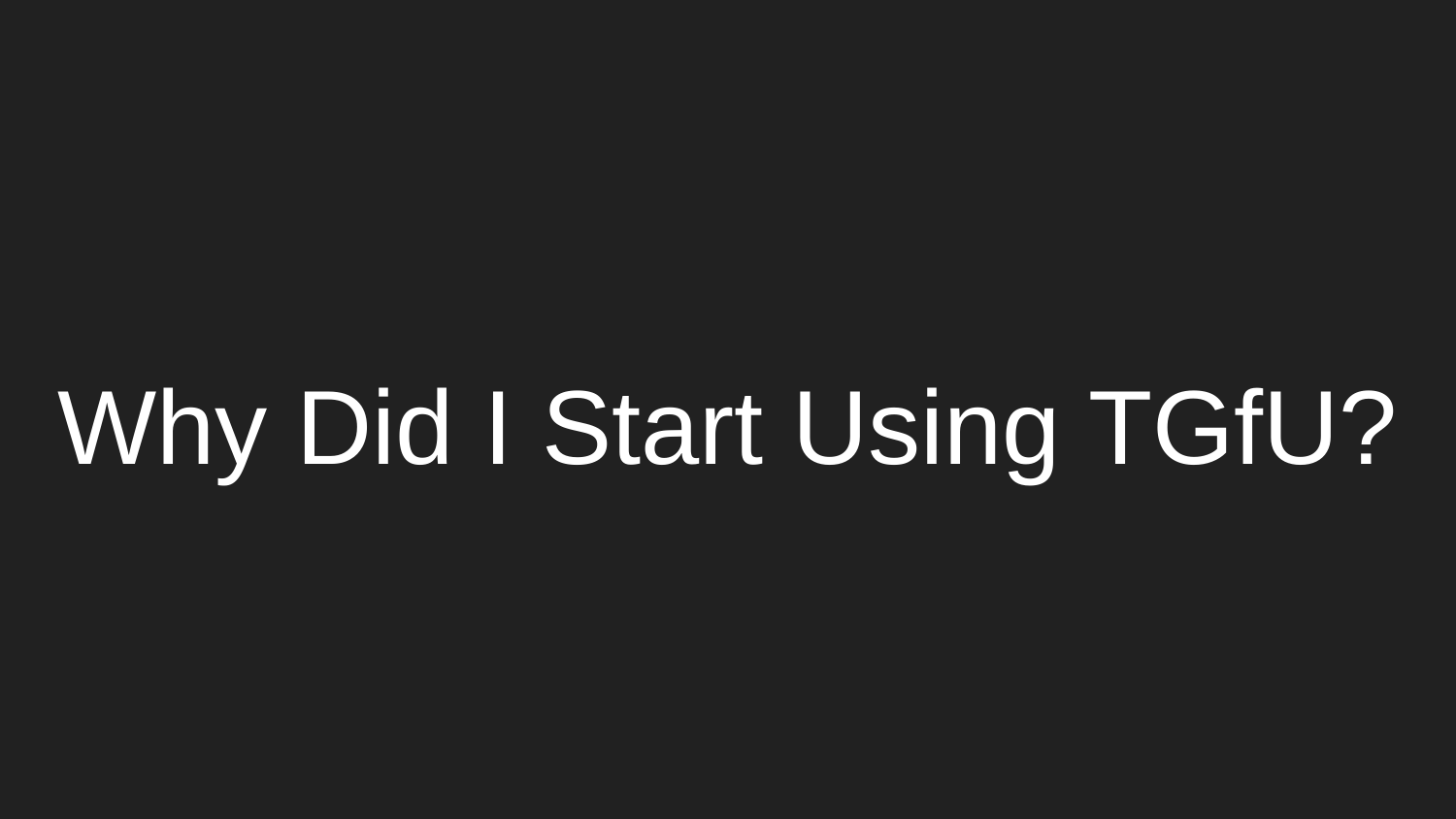

# Why Did I Start Using TGfU?